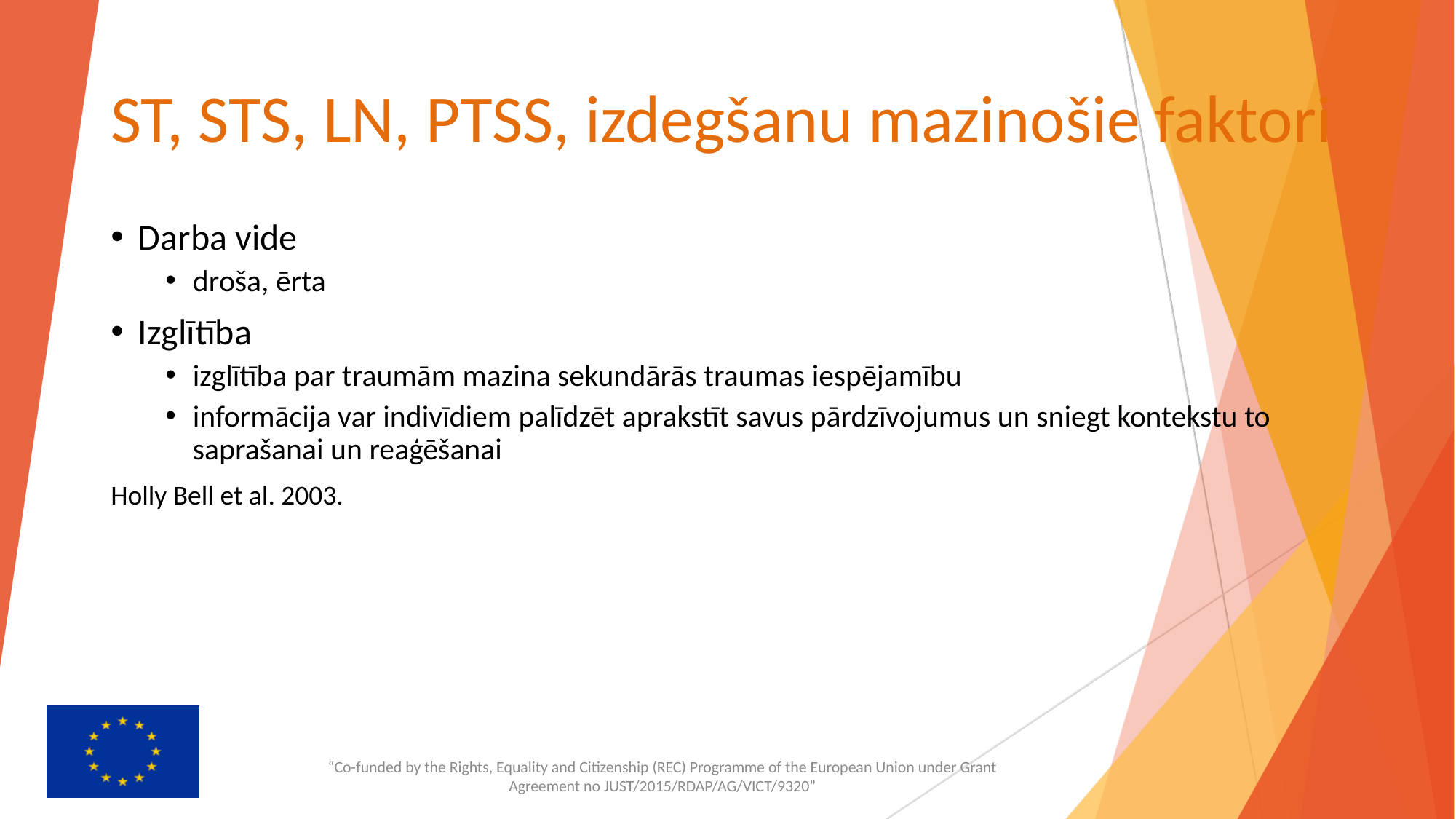

# ST, STS, LN, PTSS, izdegšanu mazinošie faktori
Darba vide
droša, ērta
Izglītība
izglītība par traumām mazina sekundārās traumas iespējamību
informācija var indivīdiem palīdzēt aprakstīt savus pārdzīvojumus un sniegt kontekstu to saprašanai un reaģēšanai
Holly Bell et al. 2003.